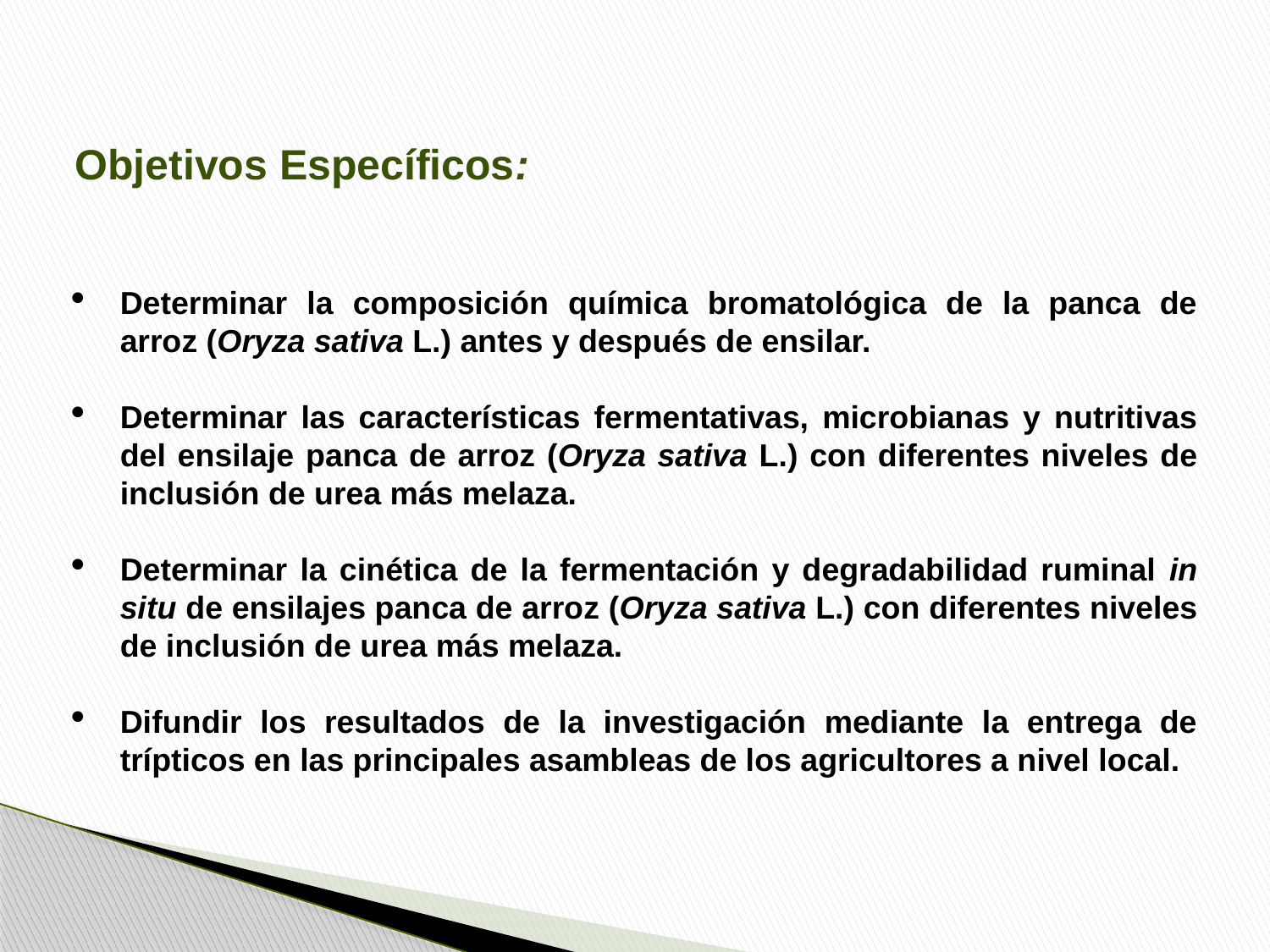

Objetivos Específicos:
Determinar la composición química bromatológica de la panca de arroz (Oryza sativa L.) antes y después de ensilar.

Determinar las características fermentativas, microbianas y nutritivas del ensilaje panca de arroz (Oryza sativa L.) con diferentes niveles de inclusión de urea más melaza.

Determinar la cinética de la fermentación y degradabilidad ruminal in situ de ensilajes panca de arroz (Oryza sativa L.) con diferentes niveles de inclusión de urea más melaza.

Difundir los resultados de la investigación mediante la entrega de trípticos en las principales asambleas de los agricultores a nivel local.